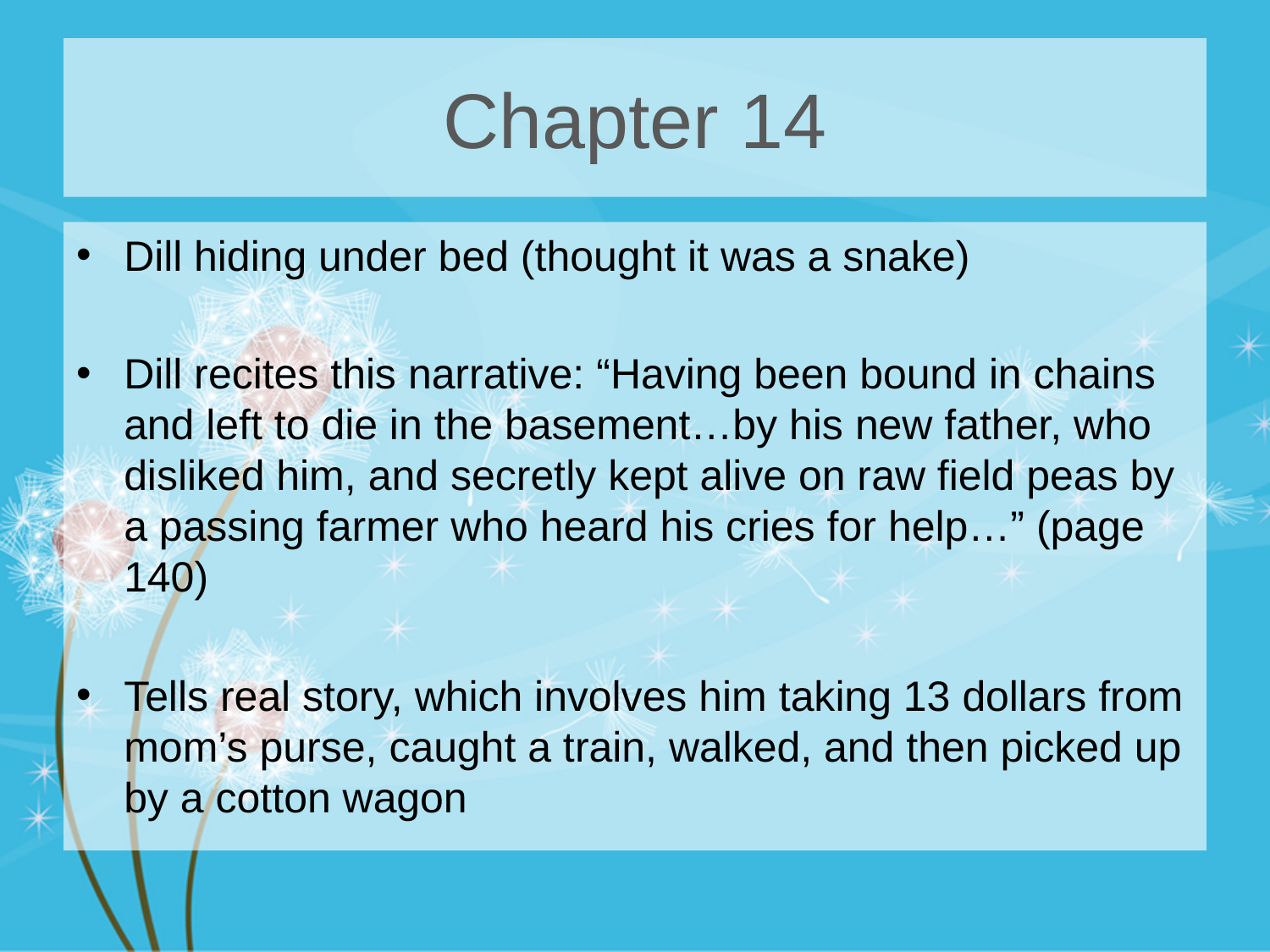

# Chapter 14
Dill hiding under bed (thought it was a snake)

Dill recites this narrative: “Having been bound in chains and left to die in the basement…by his new father, who disliked him, and secretly kept alive on raw field peas by a passing farmer who heard his cries for help…” (page 140)

Tells real story, which involves him taking 13 dollars from mom’s purse, caught a train, walked, and then picked up by a cotton wagon